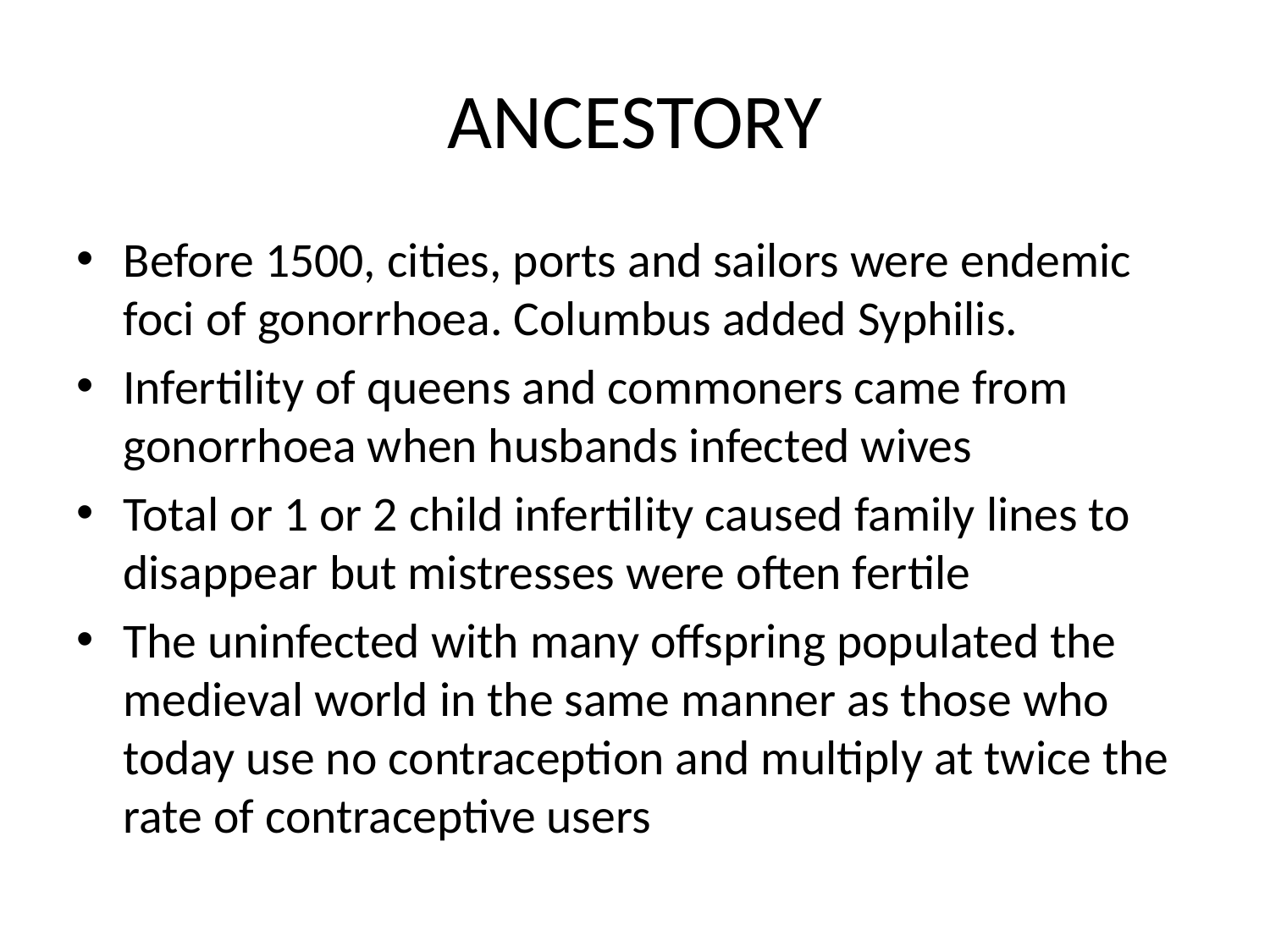

# ANCESTORY
Before 1500, cities, ports and sailors were endemic foci of gonorrhoea. Columbus added Syphilis.
Infertility of queens and commoners came from gonorrhoea when husbands infected wives
Total or 1 or 2 child infertility caused family lines to disappear but mistresses were often fertile
The uninfected with many offspring populated the medieval world in the same manner as those who today use no contraception and multiply at twice the rate of contraceptive users